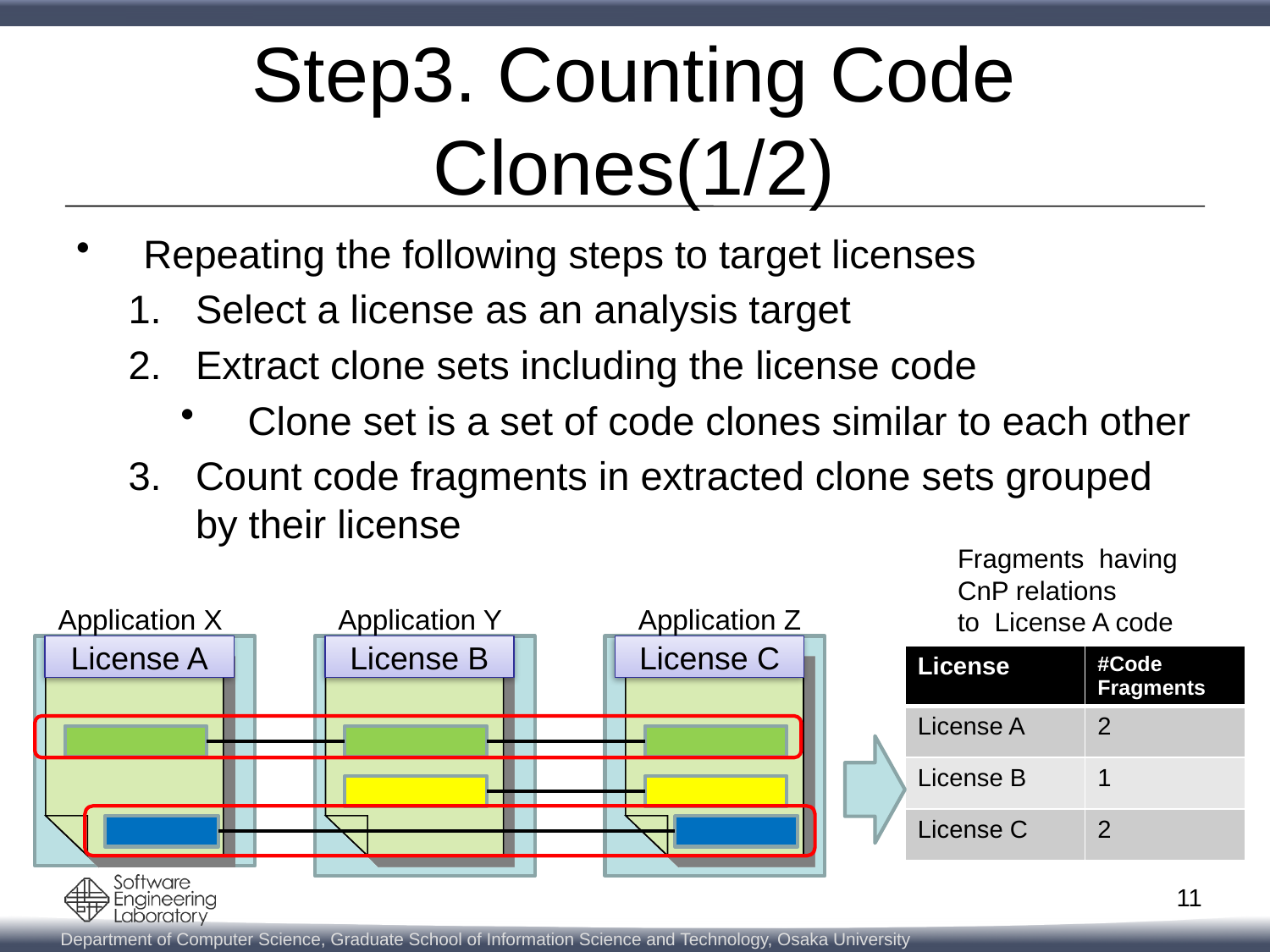

# Step3. Counting Code Clones(1/2)
Repeating the following steps to target licenses
Select a license as an analysis target
Extract clone sets including the license code
Clone set is a set of code clones similar to each other
Count code fragments in extracted clone sets grouped by their license
Fragments  having
CnP relations
to  License A code
Application X
Application Y
Application Z

License A

License B

License C

| License | #Code Fragments |
| --- | --- |
| License A | 2 |
| License B | 1 |
| License C | 2 |

11